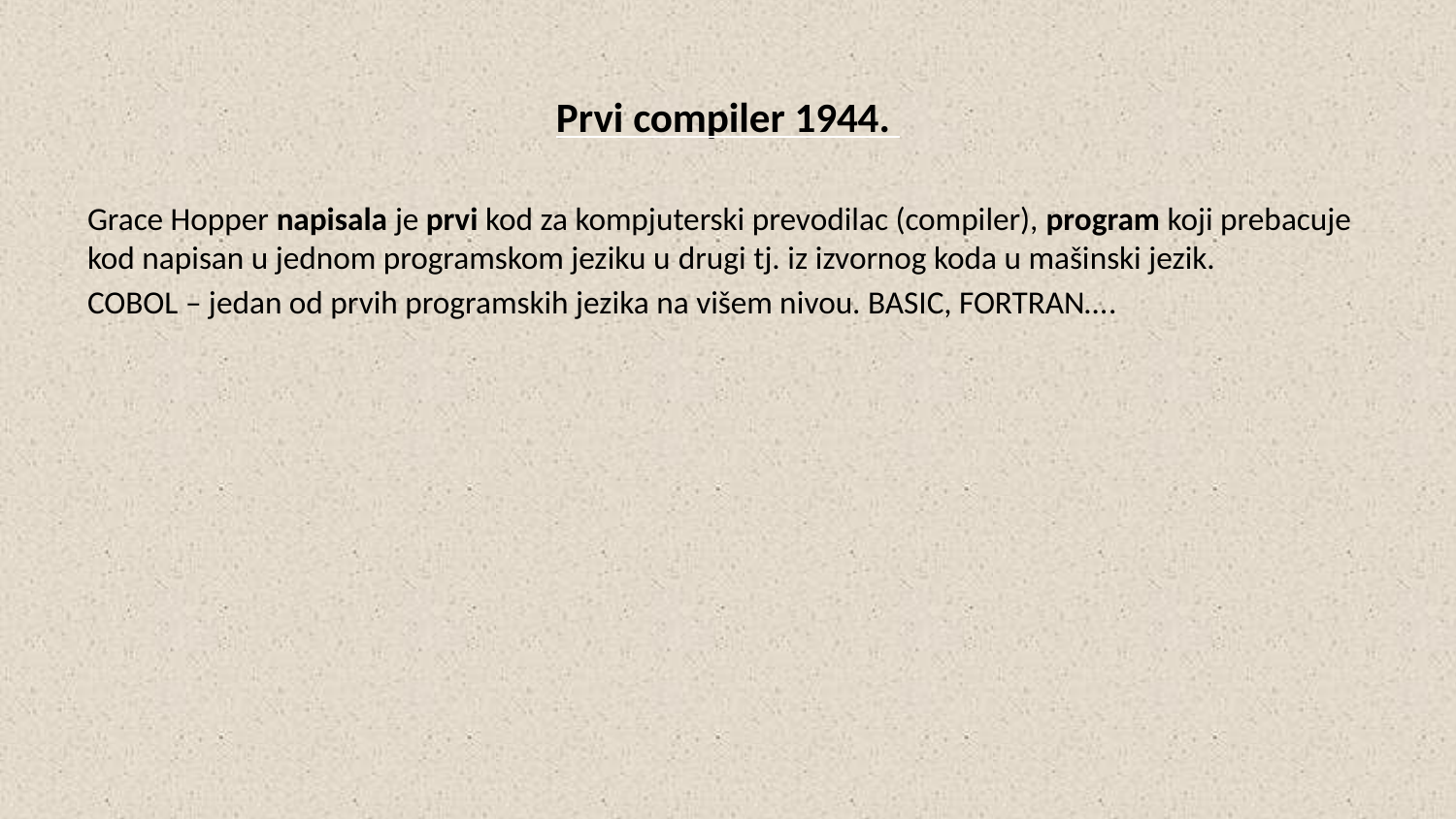

# Prvi compiler 1944.
Grace Hopper napisala je prvi kod za kompjuterski prevodilac (compiler), program koji prebacuje kod napisan u jednom programskom jeziku u drugi tj. iz izvornog koda u mašinski jezik.
COBOL – jedan od prvih programskih jezika na višem nivou. BASIC, FORTRAN….